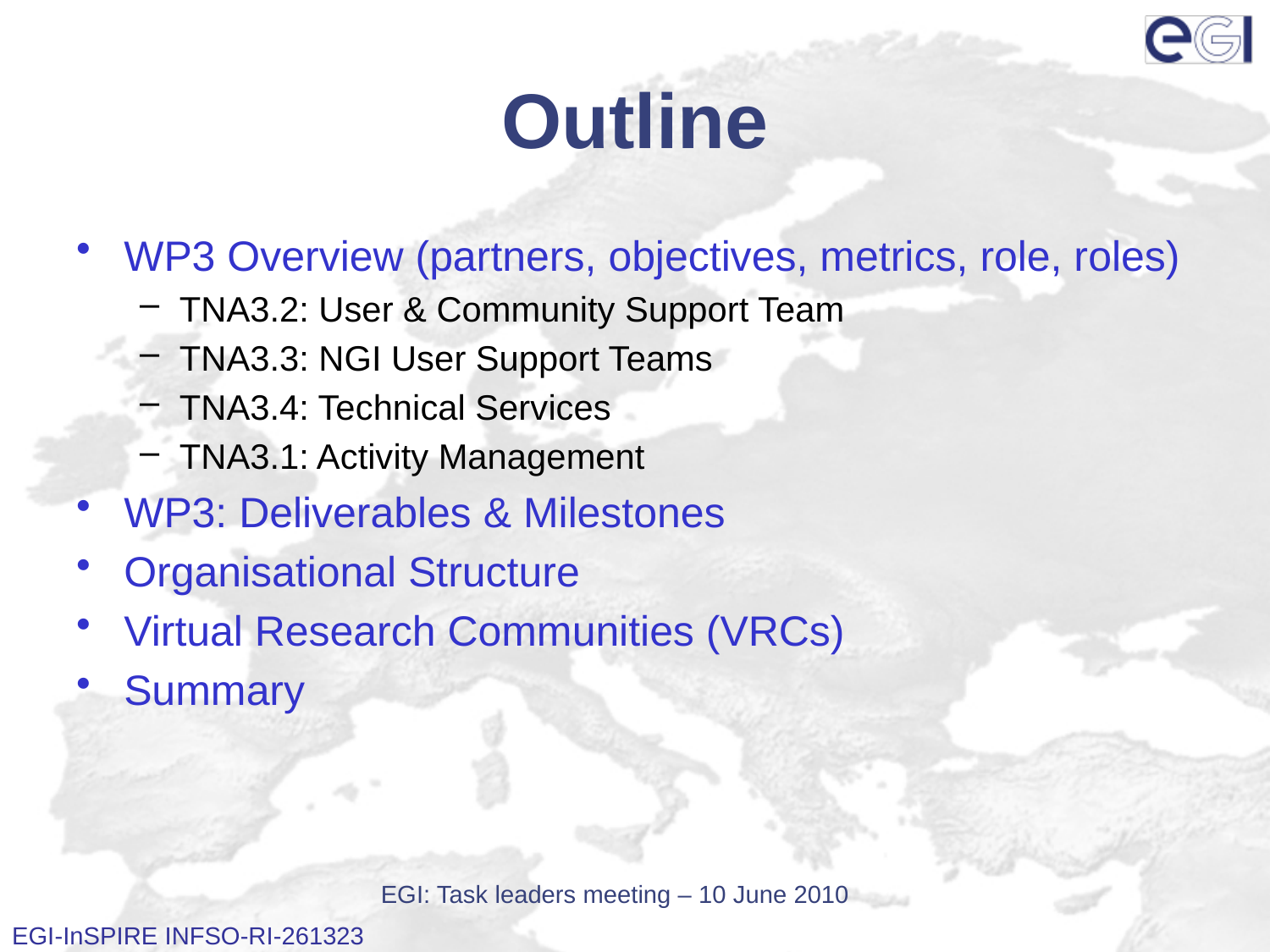

# Outline
WP3 Overview (partners, objectives, metrics, role, roles)
TNA3.2: User & Community Support Team
TNA3.3: NGI User Support Teams
TNA3.4: Technical Services
TNA3.1: Activity Management
WP3: Deliverables & Milestones
Organisational Structure
Virtual Research Communities (VRCs)
Summary

EGI: Task leaders meeting – 10 June 2010